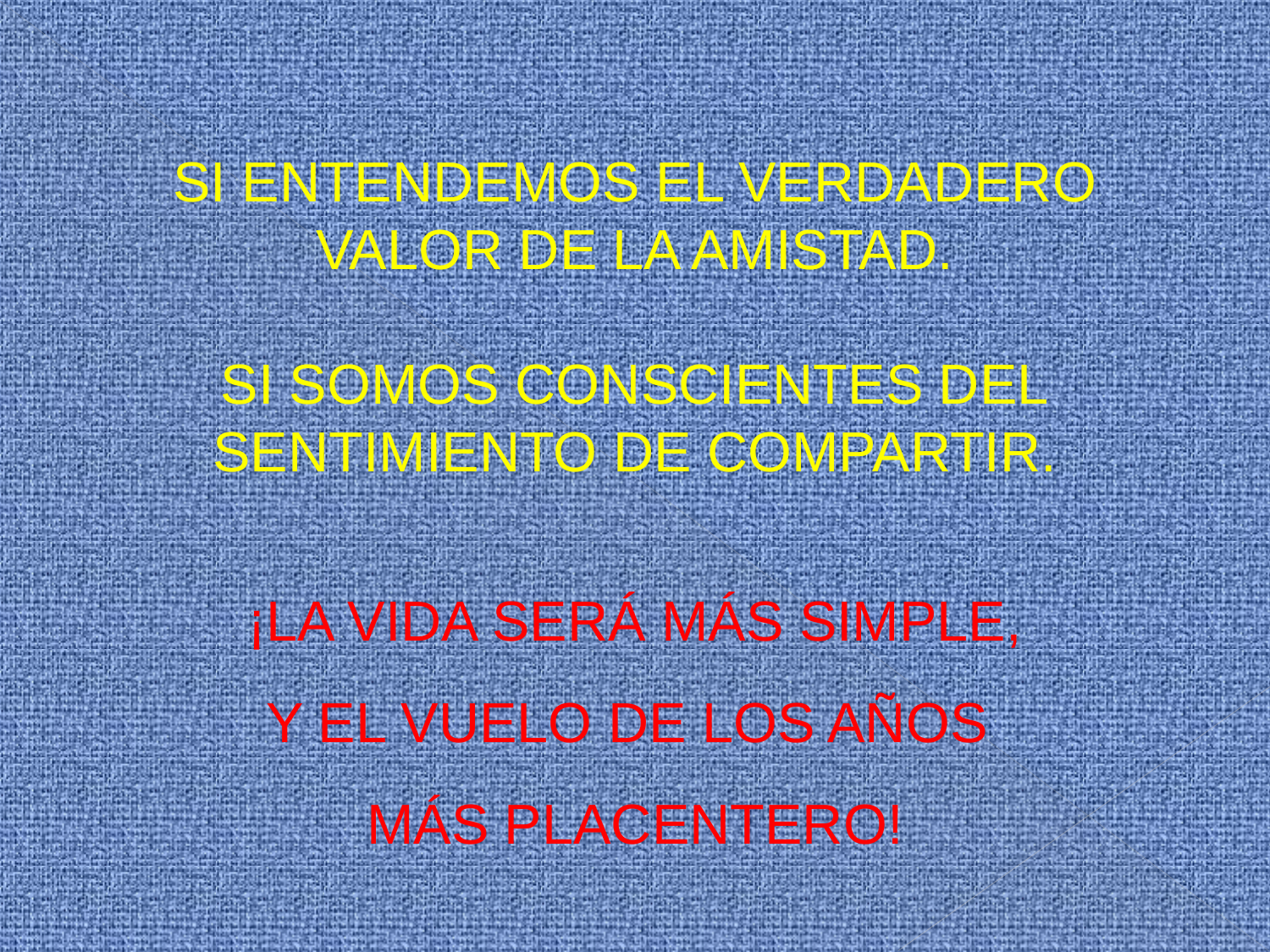

SI ENTENDEMOS EL VERDADERO
VALOR DE LA AMISTAD.

SI SOMOS CONSCIENTES DEL
SENTIMIENTO DE COMPARTIR.

¡LA VIDA SERÁ MÁS SIMPLE,
Y EL VUELO DE LOS AÑOS
MÁS PLACENTERO!